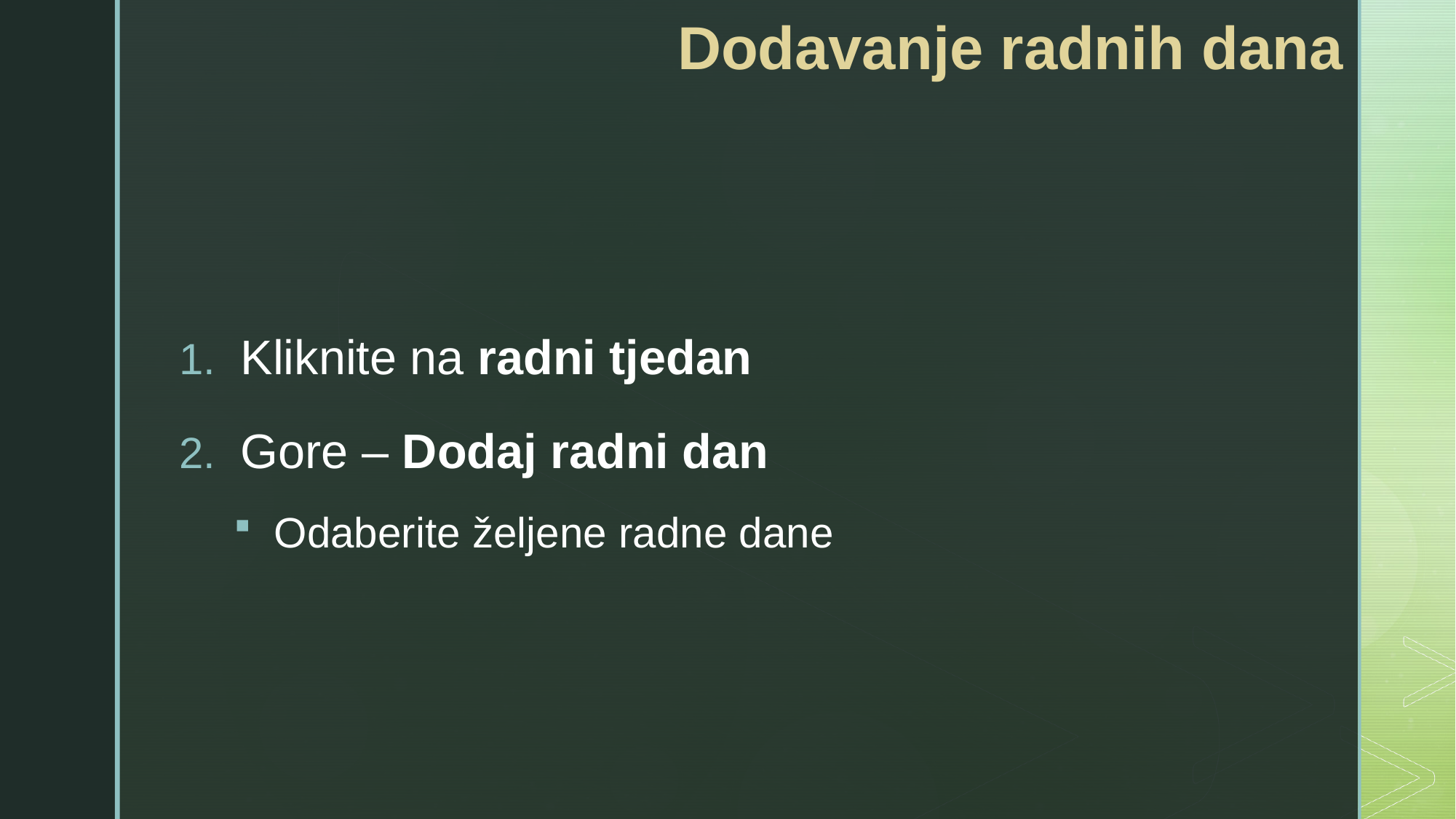

# Dodavanje radnih dana
Kliknite na radni tjedan
Gore – Dodaj radni dan
Odaberite željene radne dane